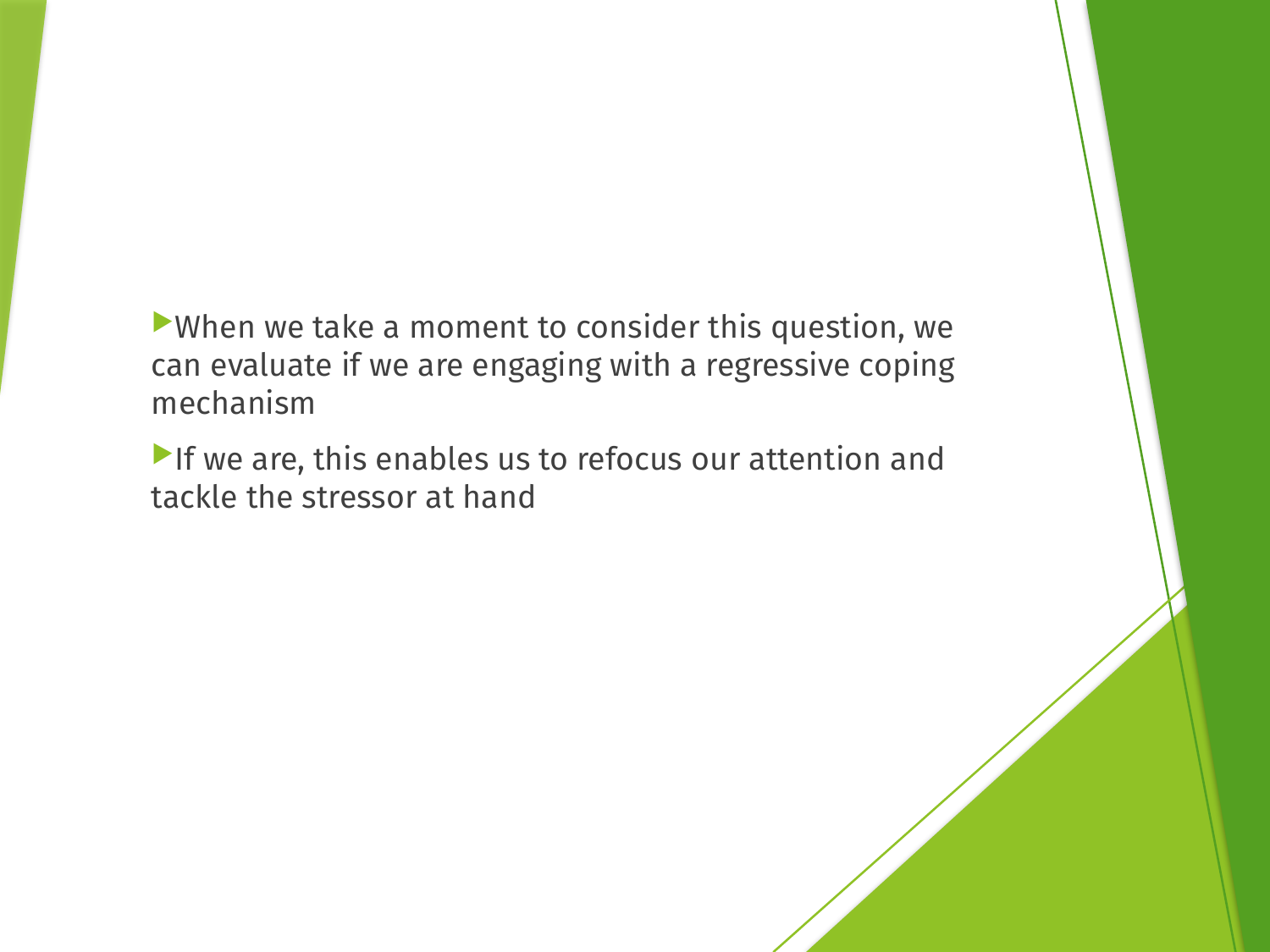

When we take a moment to consider this question, we can evaluate if we are engaging with a regressive coping mechanism
If we are, this enables us to refocus our attention and tackle the stressor at hand